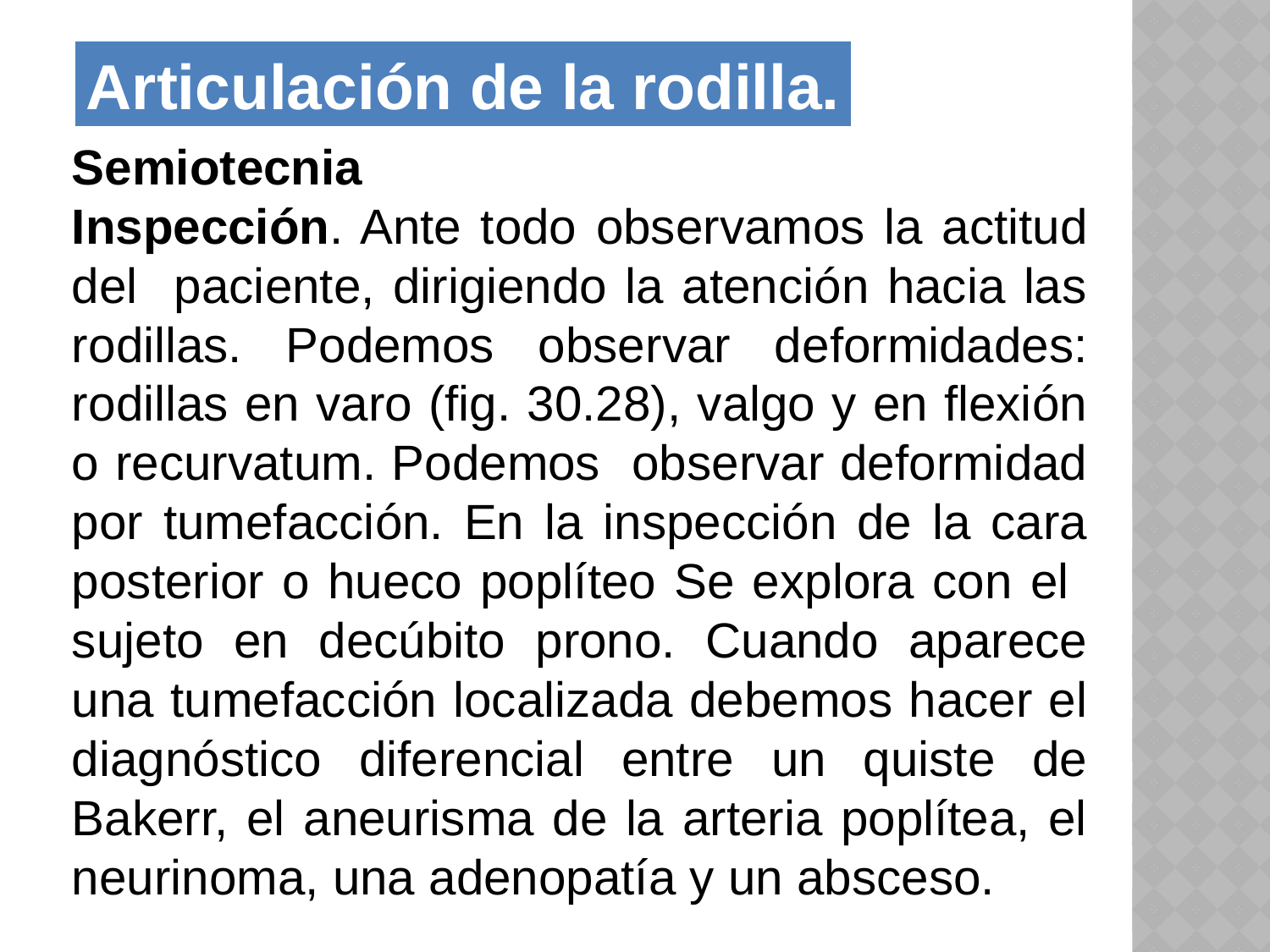

Articulación de la rodilla.
Semiotecnia
Inspección. Ante todo observamos la actitud del  paciente, dirigiendo la atención hacia las rodillas. Podemos observar deformidades: rodillas en varo (fig. 30.28), valgo y en flexión o recurvatum. Podemos  observar deformidad por tumefacción. En la inspección de la cara posterior o hueco poplíteo Se explora con el  sujeto en decúbito prono. Cuando aparece una tumefacción localizada debemos hacer el diagnóstico diferencial entre un quiste de Bakerr, el aneurisma de la arteria poplítea, el neurinoma, una adenopatía y un absceso.